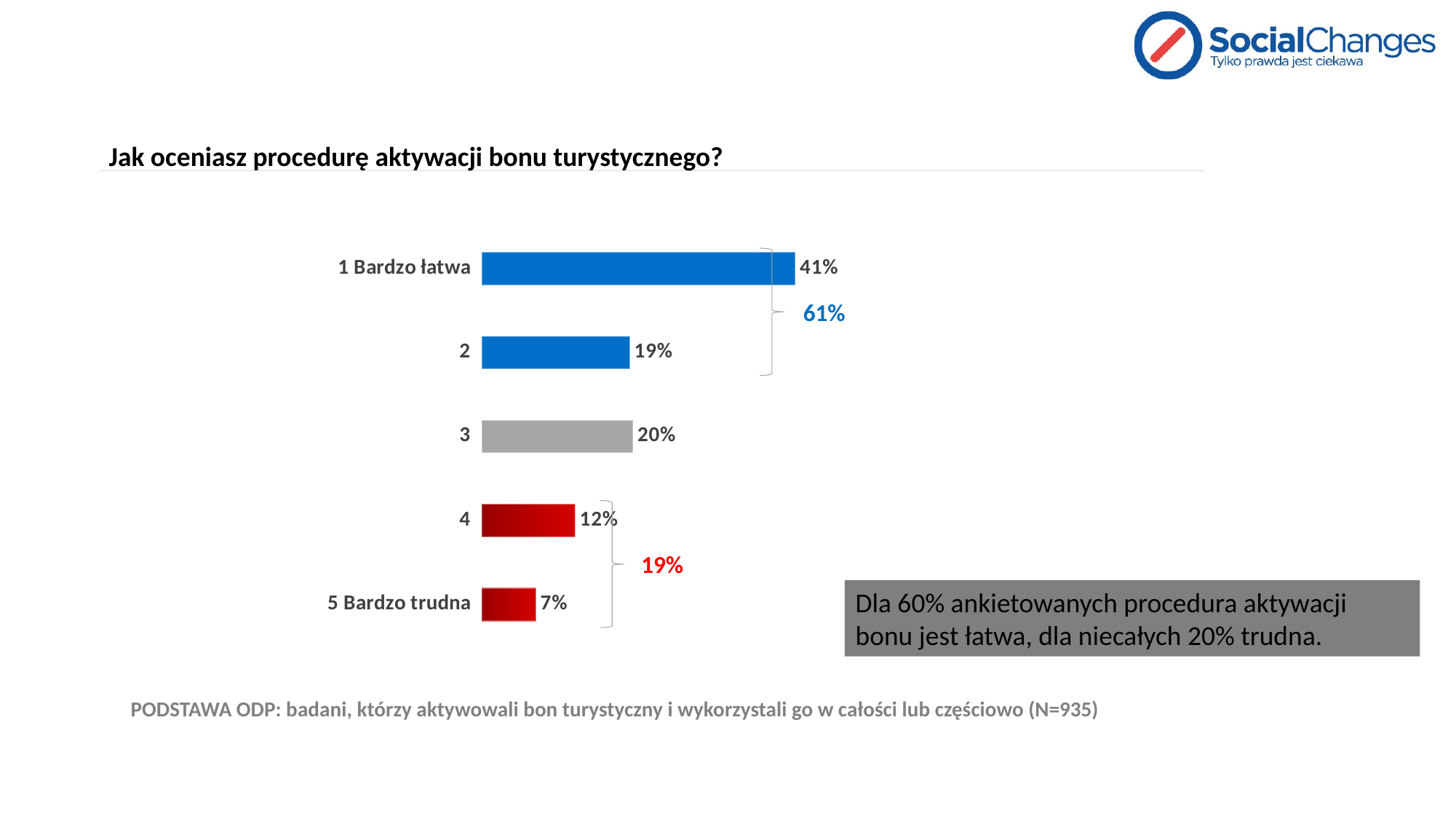

# Jak oceniasz procedurę aktywacji bonu turystycznego?

### Chart

| Category | Kolumna1 |
|---|---|
| 5 Bardzo trudna | 0.07165775401069518 |
| 4 | 0.12299465240641712 |
| 3 | 0.19893048128342247 |
| 2 | 0.1946524064171123 |
| 1 Bardzo łatwa | 0.4117647058823529 |
61%

19%
Dla 60% ankietowanych procedura aktywacji bonu jest łatwa, dla niecałych 20% trudna.
PODSTAWA ODP: badani, którzy aktywowali bon turystyczny i wykorzystali go w całości lub częściowo (N=935)